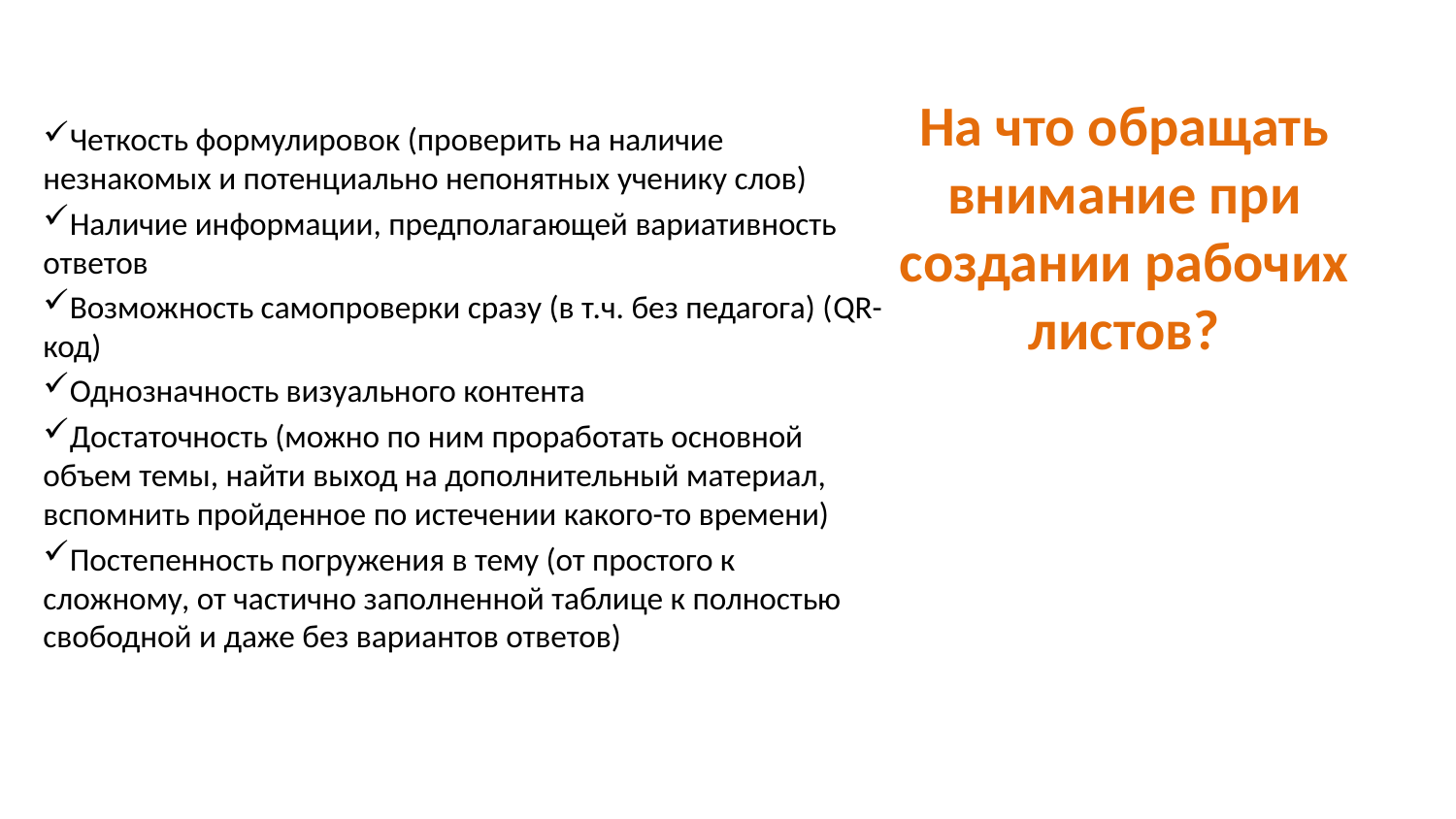

Четкость формулировок (проверить на наличие незнакомых и потенциально непонятных ученику слов)
Наличие информации, предполагающей вариативность ответов
Возможность самопроверки сразу (в т.ч. без педагога) (QR-код)
Однозначность визуального контента
Достаточность (можно по ним проработать основной объем темы, найти выход на дополнительный материал, вспомнить пройденное по истечении какого-то времени)
Постепенность погружения в тему (от простого к сложному, от частично заполненной таблице к полностью свободной и даже без вариантов ответов)
На что обращать внимание при создании рабочих листов?